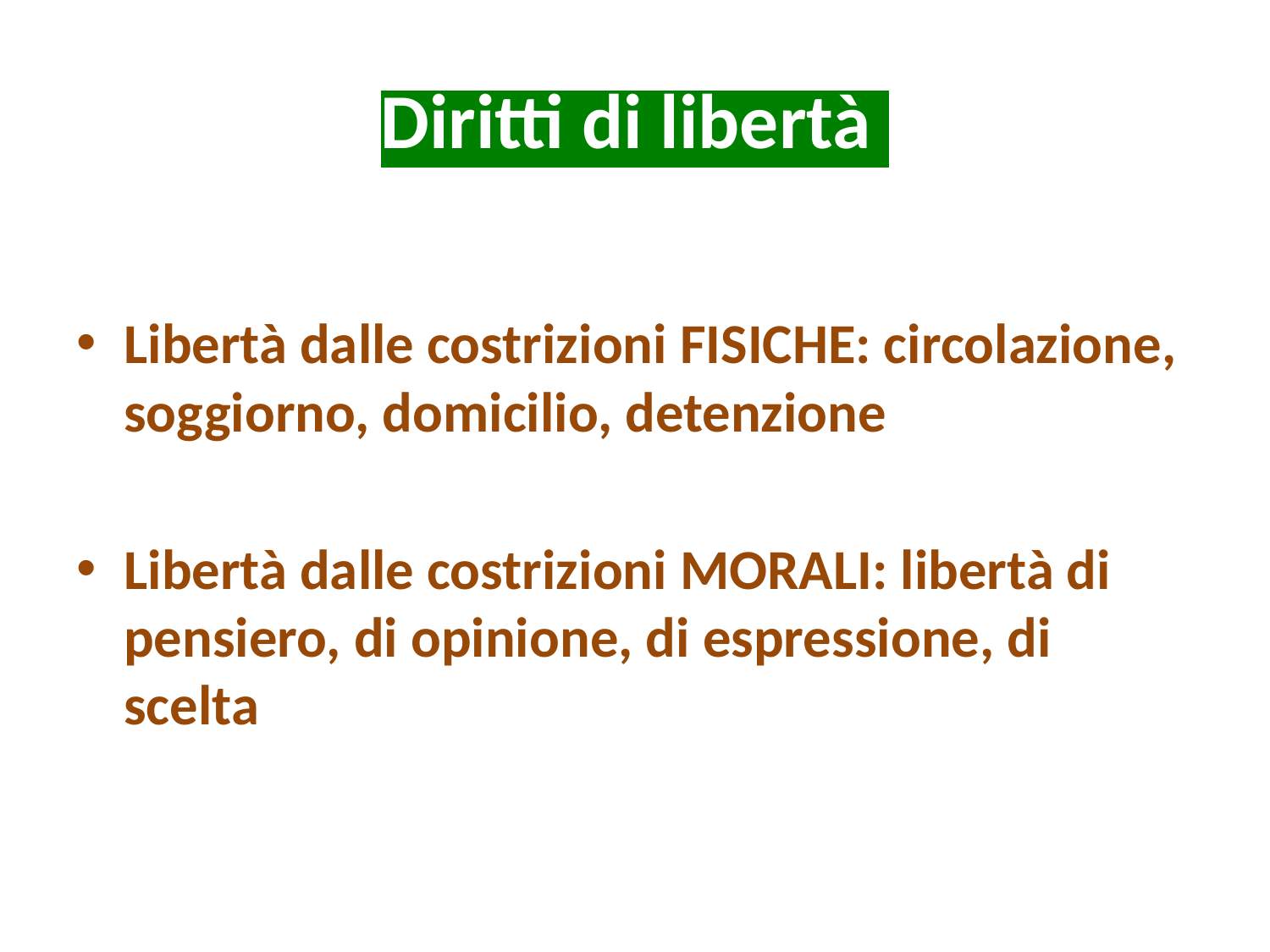

# Diritti di libertà

Libertà dalle costrizioni FISICHE: circolazione, soggiorno, domicilio, detenzione

Libertà dalle costrizioni MORALI: libertà di pensiero, di opinione, di espressione, di scelta